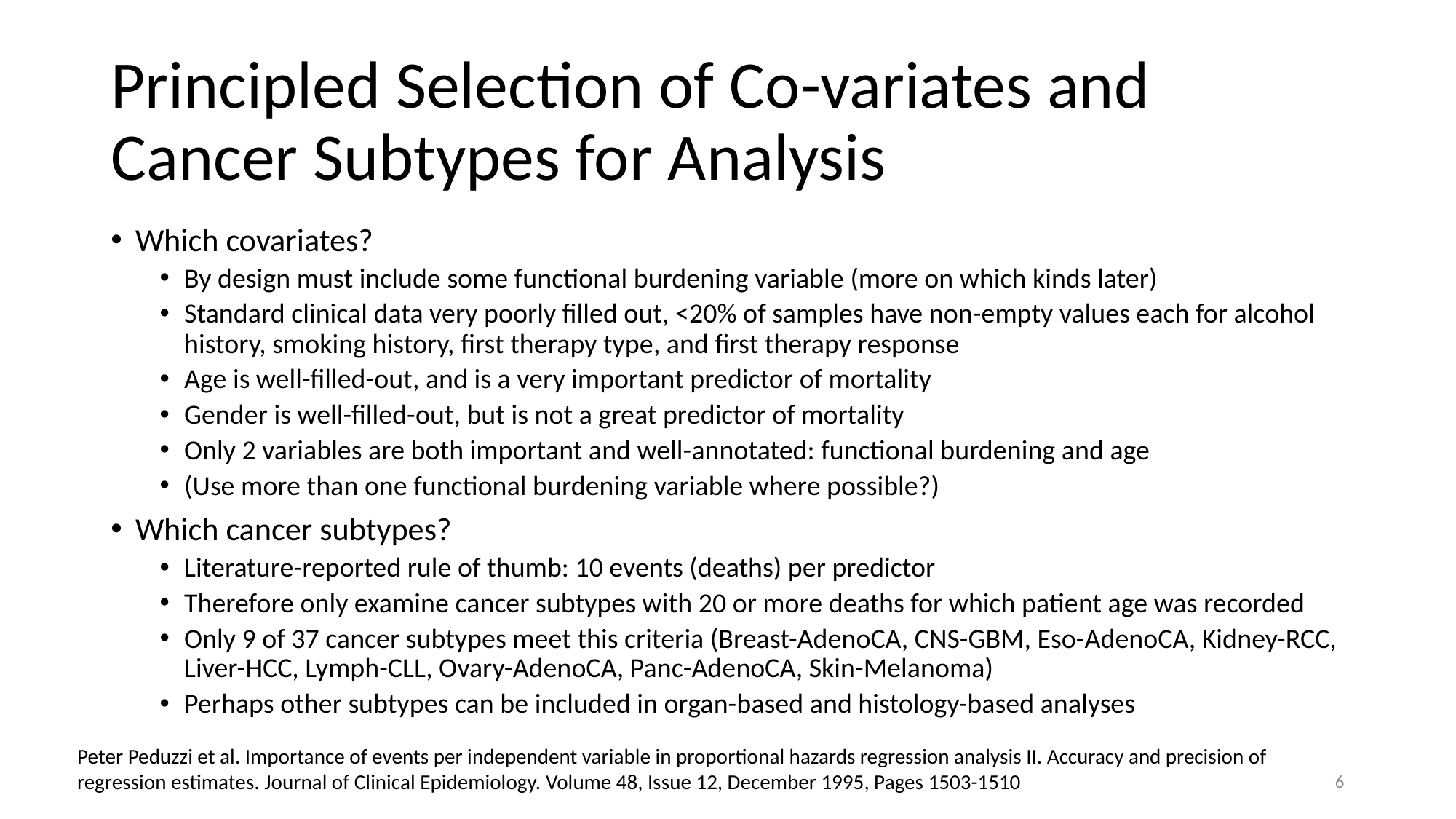

# Principled Selection of Co-variates and Cancer Subtypes for Analysis
Which covariates?
By design must include some functional burdening variable (more on which kinds later)
Standard clinical data very poorly filled out, <20% of samples have non-empty values each for alcohol history, smoking history, first therapy type, and first therapy response
Age is well-filled-out, and is a very important predictor of mortality
Gender is well-filled-out, but is not a great predictor of mortality
Only 2 variables are both important and well-annotated: functional burdening and age
(Use more than one functional burdening variable where possible?)
Which cancer subtypes?
Literature-reported rule of thumb: 10 events (deaths) per predictor
Therefore only examine cancer subtypes with 20 or more deaths for which patient age was recorded
Only 9 of 37 cancer subtypes meet this criteria (Breast-AdenoCA, CNS-GBM, Eso-AdenoCA, Kidney-RCC, Liver-HCC, Lymph-CLL, Ovary-AdenoCA, Panc-AdenoCA, Skin-Melanoma)
Perhaps other subtypes can be included in organ-based and histology-based analyses

Peter Peduzzi et al. Importance of events per independent variable in proportional hazards regression analysis II. Accuracy and precision of regression estimates. Journal of Clinical Epidemiology. Volume 48, Issue 12, December 1995, Pages 1503-1510

6